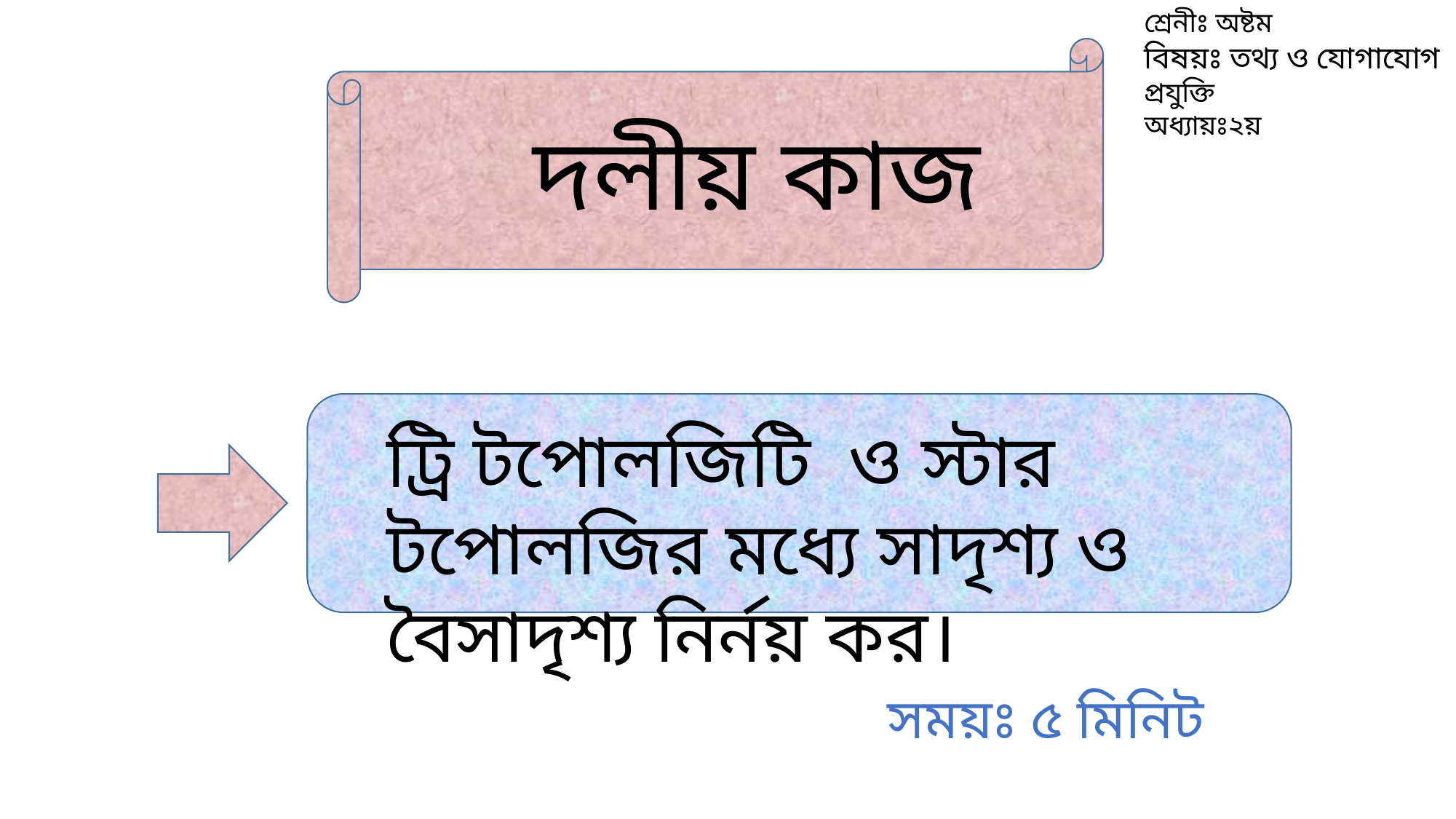

শ্রেনীঃ অষ্টম
বিষয়ঃ তথ্য ও যোগাযোগ প্রযুক্তি
অধ্যায়ঃ২য়

দলীয় কাজ

ট্রি টপোলজিটি  ও স্টার টপোলজির মধ্যে সাদৃশ্য ও বৈসাদৃশ্য নির্নয় কর।

সময়ঃ ৫ মিনিট